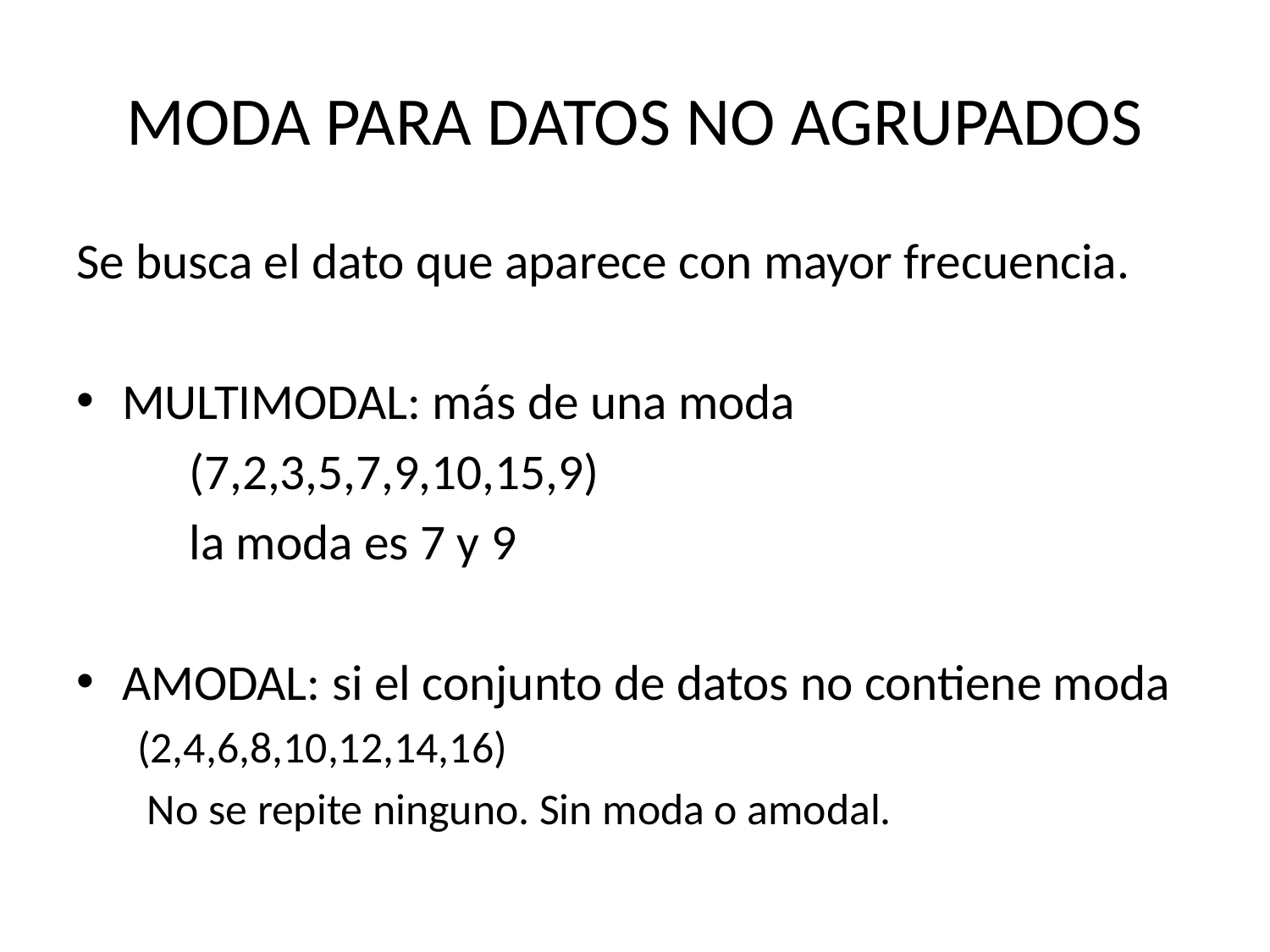

# MODA PARA DATOS NO AGRUPADOS
Se busca el dato que aparece con mayor frecuencia.

MULTIMODAL: más de una moda
 	(7,2,3,5,7,9,10,15,9)
	la moda es 7 y 9

AMODAL: si el conjunto de datos no contiene moda
	(2,4,6,8,10,12,14,16)
	 No se repite ninguno. Sin moda o amodal.